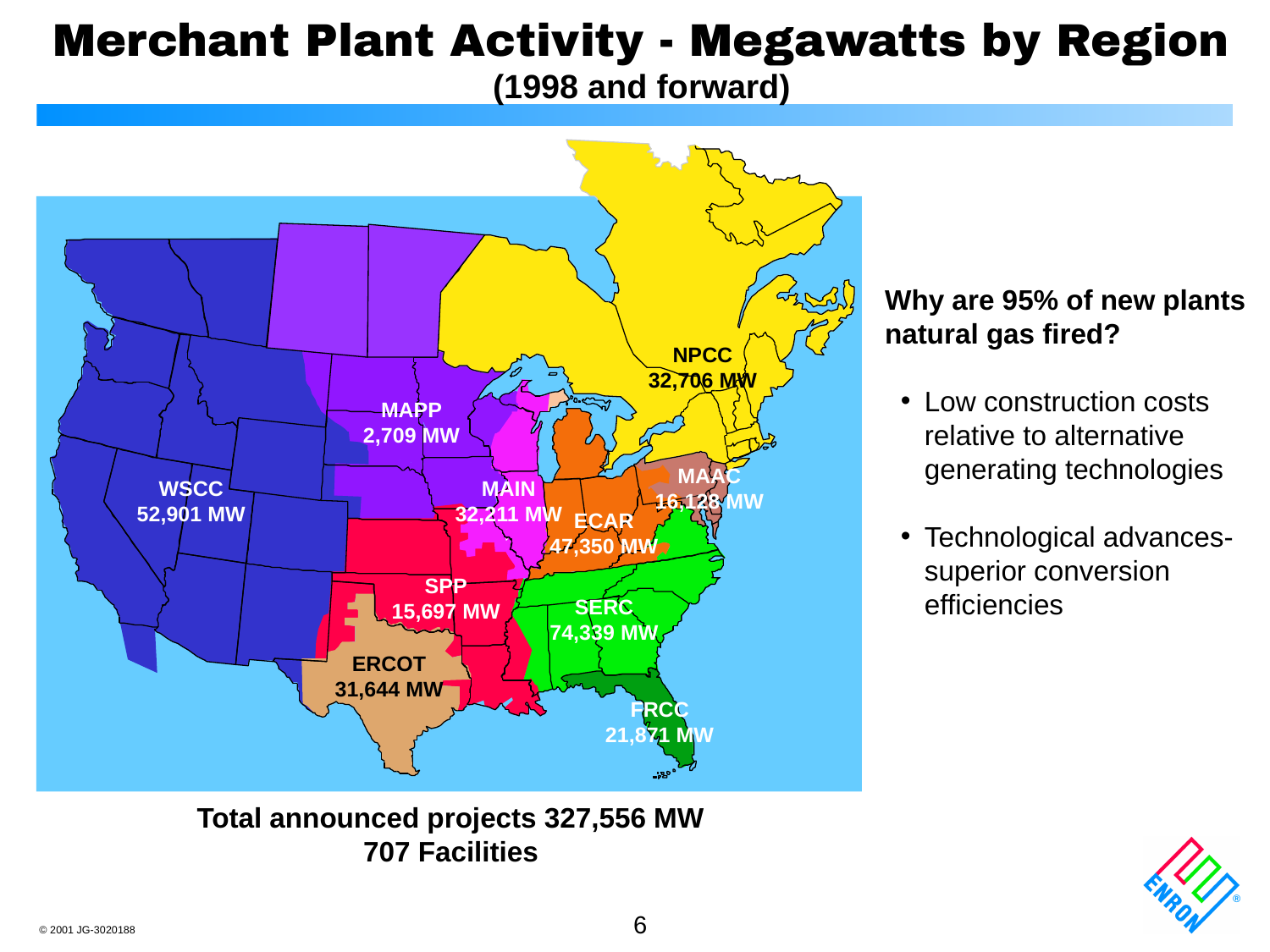

Merchant Plant Activity - Megawatts by Region
(1998 and forward)

NPCC
32,706 MW

MAPP
2,709 MW

MAAC
16,128 MW

WSCC
52,901 MW
MAIN
32,211 MW

ECAR
47,350 MW

SPP
15,697 MW

SERC
74,339 MW

ERCOT
31,644 MW

FRCC
21,871 MW

Total announced projects 327,556 MW
707 Facilities
Why are 95% of new plants natural gas fired?

Low construction costs relative to alternative generating technologies

Technological advances-superior conversion efficiencies

6